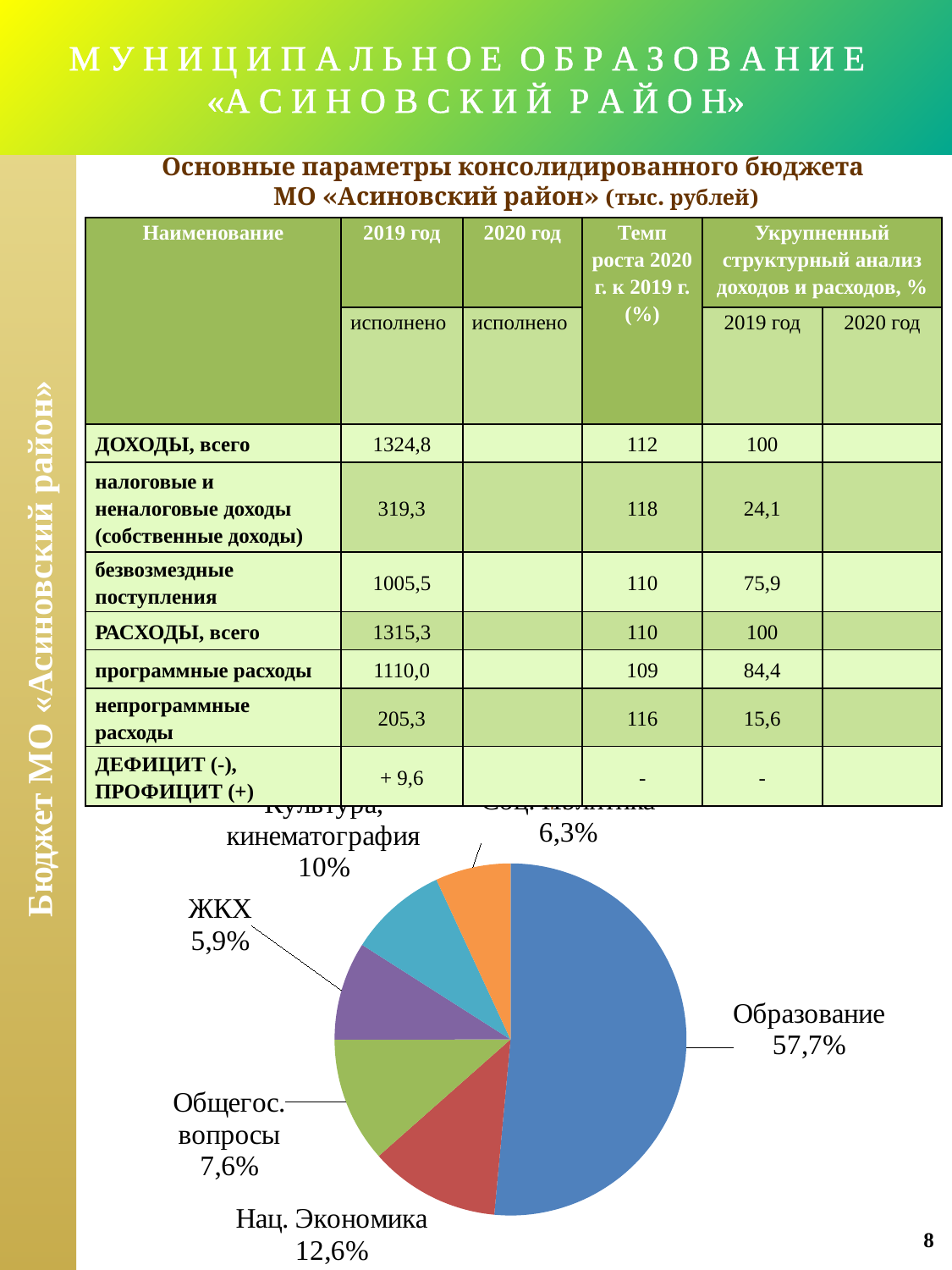

# М У Н И Ц И П А Л Ь Н О Е  О Б Р А З О В А Н И Е «А С И Н О В С К И Й  Р А Й О Н»
Основные параметры консолидированного бюджета
МО «Асиновский район» (тыс. рублей)
| Наименование | 2019 год | 2020 год | Темп роста 2020 г. к 2019 г. (%) | Укрупненный структурный анализ доходов и расходов, % |  |
| --- | --- | --- | --- | --- | --- |
|  | исполнено | исполнено |  | 2019 год | 2020 год |
| ДОХОДЫ, всего | 1324,8 |  | 112 | 100 |  |
| налоговые и неналоговые доходы (собственные доходы) | 319,3 |  | 118 | 24,1 |  |
| безвозмездные поступления | 1005,5 |  | 110 | 75,9 |  |
| РАСХОДЫ, всего | 1315,3 |  | 110 | 100 |  |
| программные расходы | 1110,0 |  | 109 | 84,4 |  |
| непрограммные расходы | 205,3 |  | 116 | 15,6 |  |
| ДЕФИЦИТ (-), ПРОФИЦИТ (+) | + 9,6 |  | - | - |  |
           Бюджет МО «Асиновский район»
Экономическая структура расходов консолидированного бюджета  по действующим расходным обязательствам за 2020 год

### Chart

| Category | 2017 |
|---|---|
| Образование | 50.6 |
| Нац. Экономика | 11.8 |
| Общегос. вопросы | 11.3 |
| ЖКХ | 8.9 |
| Культура, кинематография | 8.9 |
| Соц. Политика | 6.8 |
8